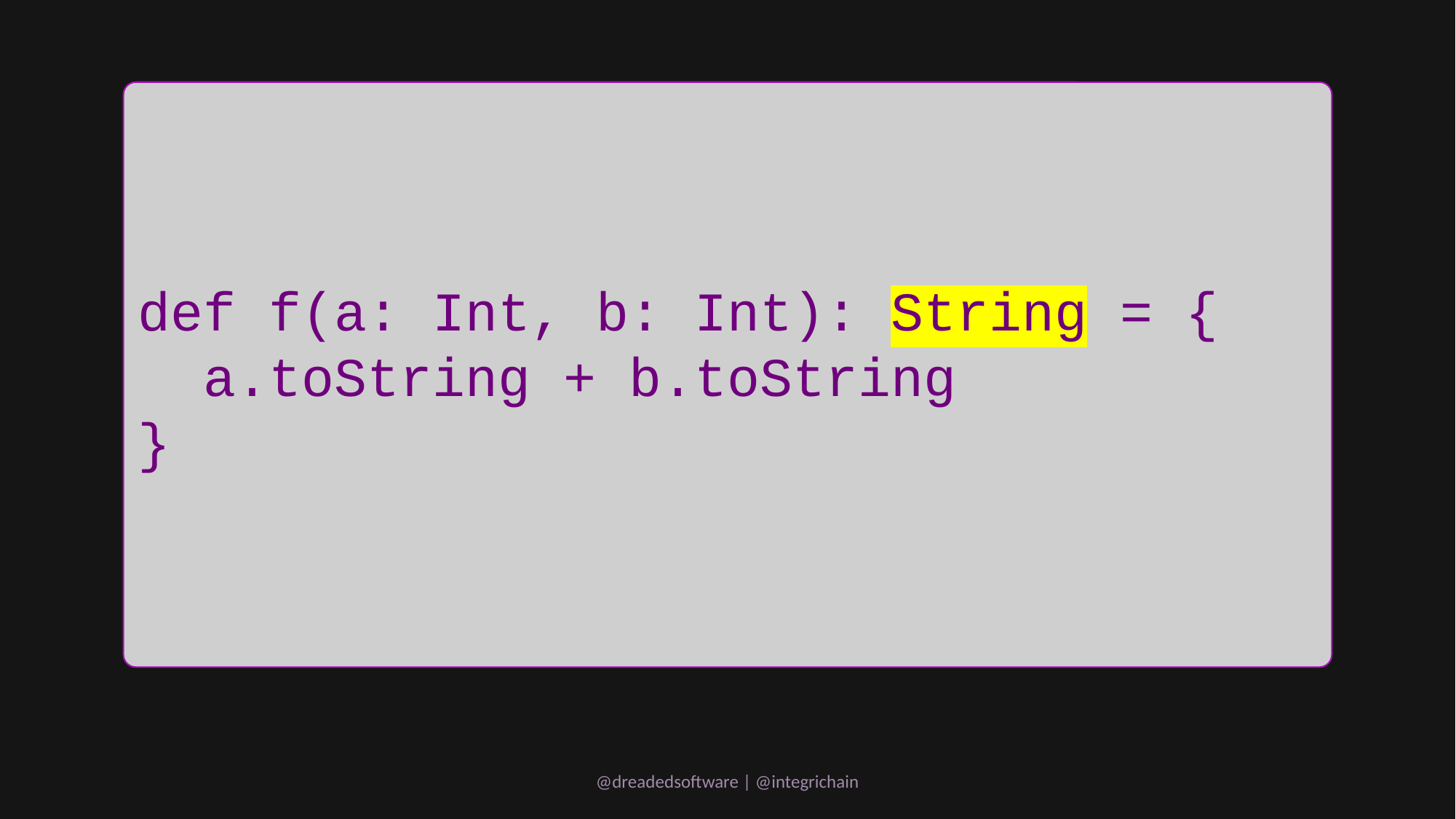

def f(a: Int, b: Int): String = {
  a.toString + b.toString
}
@dreadedsoftware | @integrichain